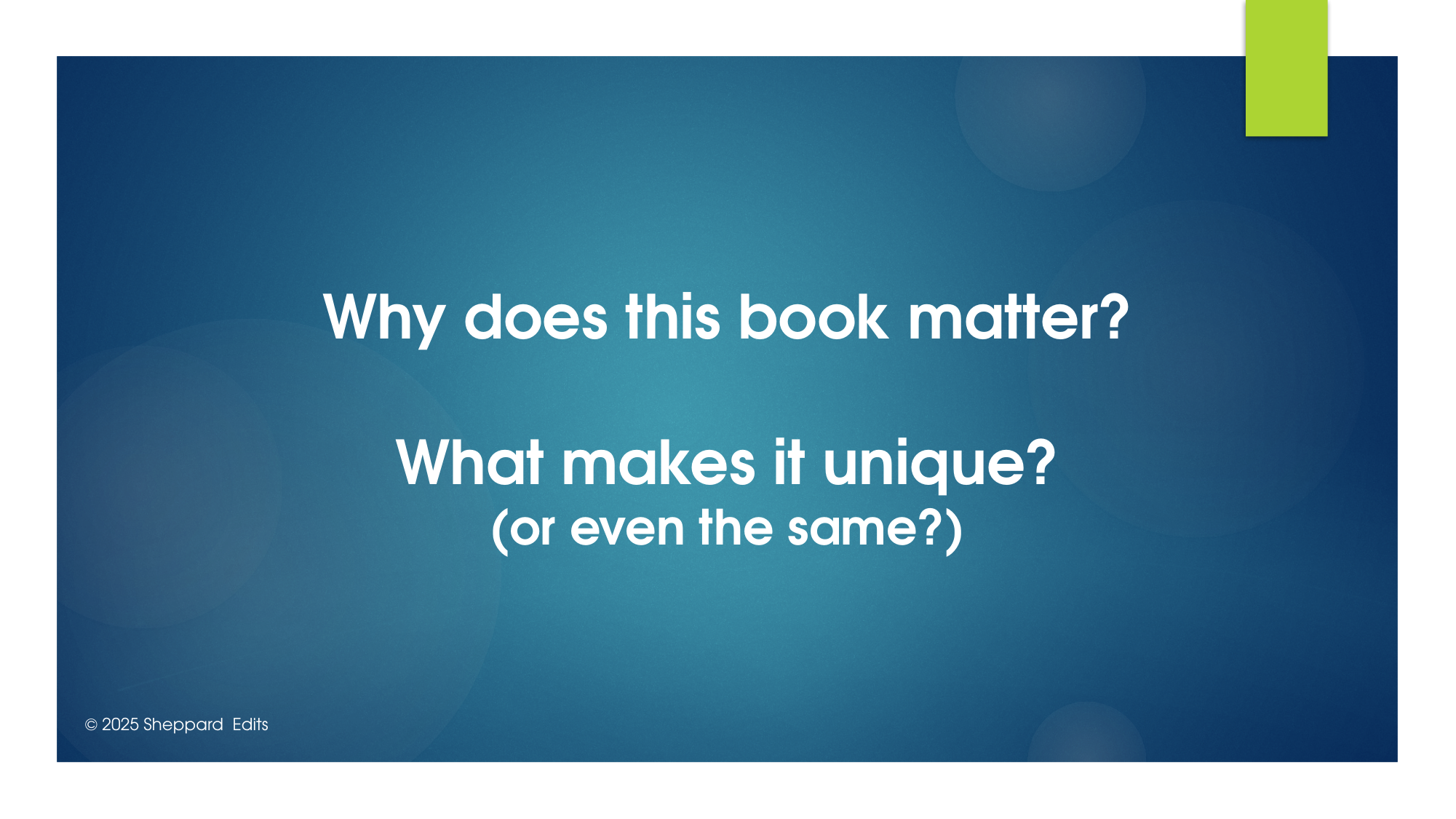

Why does this book matter?

What makes it unique?
(or even the same?)

© 2025 Sheppard  Edits